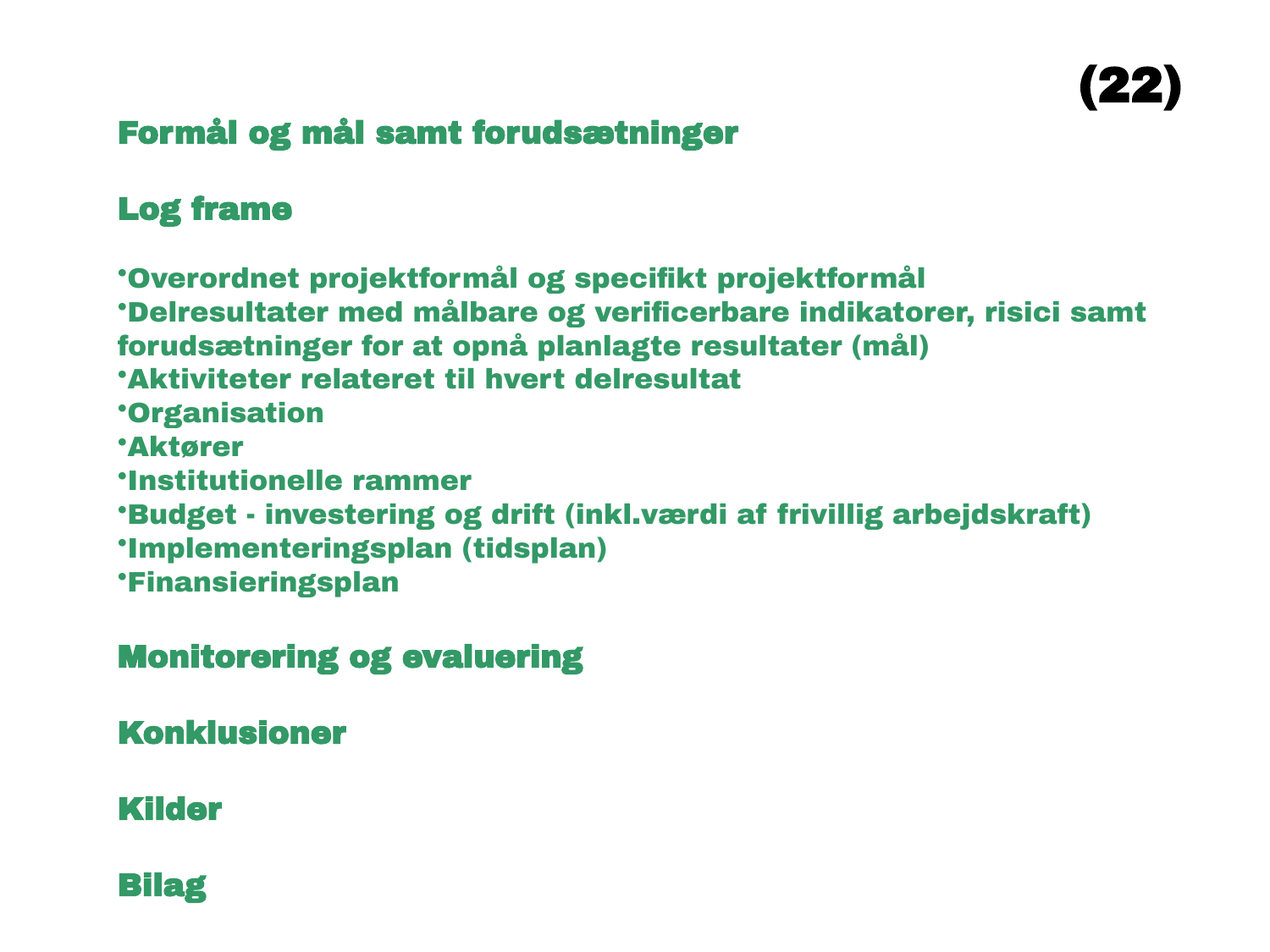

(22)
Formål og mål samt forudsætninger

Log frame

Overordnet projektformål og specifikt projektformål
Delresultater med målbare og verificerbare indikatorer, risici samt forudsætninger for at opnå planlagte resultater (mål)
Aktiviteter relateret til hvert delresultat
Organisation
Aktører
Institutionelle rammer
Budget - investering og drift (inkl.værdi af frivillig arbejdskraft)
Implementeringsplan (tidsplan)
Finansieringsplan

Monitorering og evaluering

Konklusioner

Kilder

Bilag